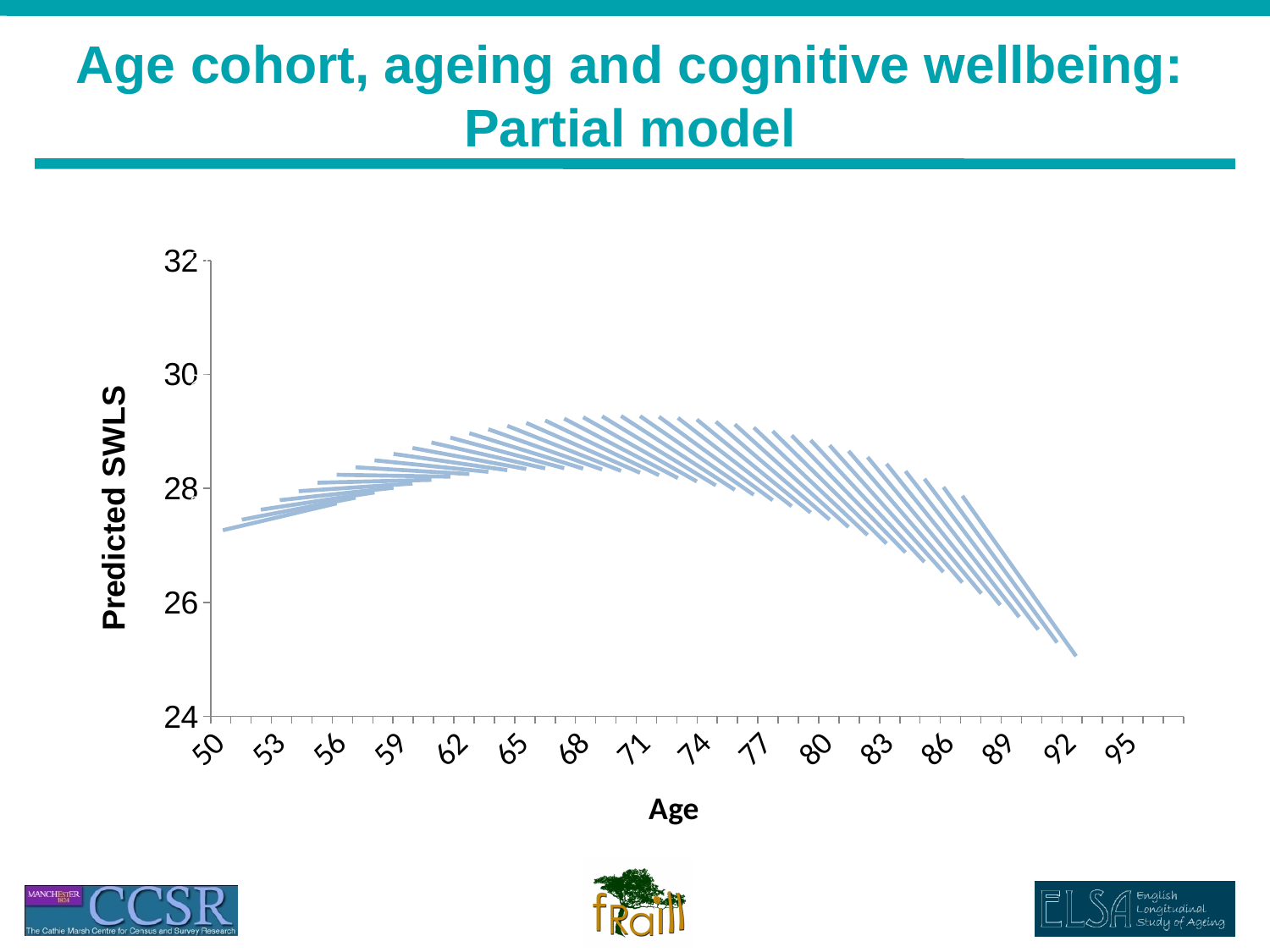

# Age cohort, ageing and cognitive wellbeing: Partial model

### Chart

| Category |  |  |  |  |  |  |  |  |  |  |  |  |  |  |  |  |  |  |  |  |  |  |  |  |  |  |  |  |  |  |  |  |  |  |  |  |  |  |  |  |  |  |
|---|---|---|---|---|---|---|---|---|---|---|---|---|---|---|---|---|---|---|---|---|---|---|---|---|---|---|---|---|---|---|---|---|---|---|---|---|---|---|---|---|---|---|
| 50 | 24.5535 | None | None | None | None | None | None | None | None | None | None | None | None | None | None | None | None | None | None | None | None | None | None | None | None | None | None | None | None | None | None | None | None | None | None | None | None | None | None | None | None | None |
| 51 | 24.62675 | 24.72559999999983 | None | None | None | None | None | None | None | None | None | None | None | None | None | None | None | None | None | None | None | None | None | None | None | None | None | None | None | None | None | None | None | None | None | None | None | None | None | None | None | None |
| 52 | 24.7 | 24.785749999999744 | 24.88929999999989 | None | None | None | None | None | None | None | None | None | None | None | None | None | None | None | None | None | None | None | None | None | None | None | None | None | None | None | None | None | None | None | None | None | None | None | None | None | None | None |
| 53 | 24.773249999999855 | 24.8459 | 24.936349999999855 | 25.04479999999988 | None | None | None | None | None | None | None | None | None | None | None | None | None | None | None | None | None | None | None | None | None | None | None | None | None | None | None | None | None | None | None | None | None | None | None | None | None | None |
| 54 | 24.84649999999989 | 24.90605 | 24.983399999999822 | 25.078749999999804 | 25.192 | None | None | None | None | None | None | None | None | None | None | None | None | None | None | None | None | None | None | None | None | None | None | None | None | None | None | None | None | None | None | None | None | None | None | None | None | None |
| 55 | 24.91969999999989 | 24.966199999999855 | 25.030450000000005 | 25.1127 | 25.212850000000035 | 25.33080000000011 | None | None | None | None | None | None | None | None | None | None | None | None | None | None | None | None | None | None | None | None | None | None | None | None | None | None | None | None | None | None | None | None | None | None | None | None |
| 56 | 24.99289999999989 | 25.026299999999893 | 25.0775 | 25.14665 | 25.23369999999989 | 25.3386 | 25.461399999999866 | None | None | None | None | None | None | None | None | None | None | None | None | None | None | None | None | None | None | None | None | None | None | None | None | None | None | None | None | None | None | None | None | None | None | None |
| 57 | None | 25.086399999999866 | 25.1246 | 25.180599999999874 | 25.2546 | 25.346399999999893 | 25.45609999999999 | 25.583699999999837 | None | None | None | None | None | None | None | None | None | None | None | None | None | None | None | None | None | None | None | None | None | None | None | None | None | None | None | None | None | None | None | None | None | None |
| 58 | None | None | 25.1717 | 25.214599999999987 | 25.27549999999986 | 25.3542 | 25.4508 | 25.56529999999985 | 25.6976 | None | None | None | None | None | None | None | None | None | None | None | None | None | None | None | None | None | None | None | None | None | None | None | None | None | None | None | None | None | None | None | None | None |
| 59 | None | None | None | 25.24859999999982 | 25.29635 | 25.361999999999988 | 25.445499999999804 | 25.5469 | 25.666150000000005 | 25.8033 | None | None | None | None | None | None | None | None | None | None | None | None | None | None | None | None | None | None | None | None | None | None | None | None | None | None | None | None | None | None | None | None |
| 60 | None | None | None | None | 25.317200000000035 | 25.36975 | 25.44019999999986 | 25.528499999999863 | 25.6347 | 25.758749999999797 | 25.90069999999985 | None | None | None | None | None | None | None | None | None | None | None | None | None | None | None | None | None | None | None | None | None | None | None | None | None | None | None | None | None | None | None |
| 61 | None | None | None | None | None | 25.3775 | 25.4349 | 25.5101 | 25.6032 | 25.714200000000005 | 25.84304999999987 | 25.98979999999979 | None | None | None | None | None | None | None | None | None | None | None | None | None | None | None | None | None | None | None | None | None | None | None | None | None | None | None | None | None | None |
| 62 | None | None | None | None | None | None | 25.429599999999855 | 25.4917 | 25.5717 | 25.669600000000003 | 25.785399999999804 | 25.91904999999988 | 26.07059999999989 | None | None | None | None | None | None | None | None | None | None | None | None | None | None | None | None | None | None | None | None | None | None | None | None | None | None | None | None | None |
| 63 | None | None | None | None | None | None | None | 25.473299999999874 | 25.54019999999989 | 25.625 | 25.72769999999989 | 25.848299999999874 | 25.986749999999756 | 26.1431 | None | None | None | None | None | None | None | None | None | None | None | None | None | None | None | None | None | None | None | None | None | None | None | None | None | None | None | None |
| 64 | None | None | None | None | None | None | None | None | 25.508699999999862 | 25.580449999999793 | 25.67 | 25.777549999999867 | 25.90289999999989 | 26.04615 | 26.2073 | None | None | None | None | None | None | None | None | None | None | None | None | None | None | None | None | None | None | None | None | None | None | None | None | None | None | None |
| 65 | None | None | None | None | None | None | None | None | None | 25.535900000000005 | 25.61234999999999 | 25.7068 | 25.819049999999987 | 25.949199999999866 | 26.09725000000003 | 26.263199999999866 | None | None | None | None | None | None | None | None | None | None | None | None | None | None | None | None | None | None | None | None | None | None | None | None | None | None |
| 66 | None | None | None | None | None | None | None | None | None | None | 25.5547 | 25.63605000000013 | 25.73519999999989 | 25.852249999999867 | 25.987199999999866 | 26.1401 | 26.310800000000118 | None | None | None | None | None | None | None | None | None | None | None | None | None | None | None | None | None | None | None | None | None | None | None | None | None |
| 67 | None | None | None | None | None | None | None | None | None | None | None | 25.56529999999985 | 25.65135000000012 | 25.755299999999874 | 25.87720000000003 | 26.017 | 26.174599999999987 | 26.3501 | None | None | None | None | None | None | None | None | None | None | None | None | None | None | None | None | None | None | None | None | None | None | None | None |
| 68 | None | None | None | None | None | None | None | None | None | None | None | None | 25.56749999999989 | 25.6584 | 25.76719999999989 | 25.89385000000012 | 26.03839999999999 | 26.2008 | 26.3811 | None | None | None | None | None | None | None | None | None | None | None | None | None | None | None | None | None | None | None | None | None | None | None |
| 69 | None | None | None | None | None | None | None | None | None | None | None | None | None | 25.56149999999989 | 25.65715000000014 | 25.77069999999987 | 25.90219999999985 | 26.0515 | 26.218699999999874 | 26.4038 | None | None | None | None | None | None | None | None | None | None | None | None | None | None | None | None | None | None | None | None | None | None |
| 70 | None | None | None | None | None | None | None | None | None | None | None | None | None | None | 25.5471 | 25.6476 | 25.765999999999874 | 25.90219999999985 | 26.0563 | 26.228349999999793 | 26.41819999999989 | None | None | None | None | None | None | None | None | None | None | None | None | None | None | None | None | None | None | None | None | None |
| 71 | None | None | None | None | None | None | None | None | None | None | None | None | None | None | None | 25.5245 | 25.62979999999999 | 25.7529 | 25.893950000000117 | 26.0529 | 26.229649999999804 | 26.42439999999988 | None | None | None | None | None | None | None | None | None | None | None | None | None | None | None | None | None | None | None | None |
| 72 | None | None | None | None | None | None | None | None | None | None | None | None | None | None | None | None | 25.493599999999855 | 25.6036 | 25.7316 | 25.877400000000005 | 26.0411 | 26.22274999999977 | 26.422199999999837 | None | None | None | None | None | None | None | None | None | None | None | None | None | None | None | None | None | None | None |
| 73 | None | None | None | None | None | None | None | None | None | None | None | None | None | None | None | None | None | 25.4543 | 25.569200000000002 | 25.701899999999988 | 25.85255 | 26.0211 | 26.20745 | 26.4117 | None | None | None | None | None | None | None | None | None | None | None | None | None | None | None | None | None | None |
| 74 | None | None | None | None | None | None | None | None | None | None | None | None | None | None | None | None | None | None | 25.4068 | 25.52644999999985 | 25.664 | 25.819450000000035 | 25.992699999999804 | 26.1839 | 26.3929 | None | None | None | None | None | None | None | None | None | None | None | None | None | None | None | None | None |
| 75 | None | None | None | None | None | None | None | None | None | None | None | None | None | None | None | None | None | None | None | 25.351 | 25.475450000000002 | 25.6178 | 25.777949999999986 | 25.95609999999999 | 26.152 | 26.3659 | None | None | None | None | None | None | None | None | None | None | None | None | None | None | None | None |
| 76 | None | None | None | None | None | None | None | None | None | None | None | None | None | None | None | None | None | None | None | None | 25.28689999999999 | 25.416150000000005 | 25.563199999999874 | 25.728249999999797 | 25.9111 | 26.11190000000015 | 26.3305 | None | None | None | None | None | None | None | None | None | None | None | None | None | None | None |
| 77 | None | None | None | None | None | None | None | None | None | None | None | None | None | None | None | None | None | None | None | None | None | 25.2145 | 25.34845 | 25.500399999999892 | 25.6702 | 25.85790000000012 | 26.06339999999987 | 26.28689999999999 | None | None | None | None | None | None | None | None | None | None | None | None | None | None |
| 78 | None | None | None | None | None | None | None | None | None | None | None | None | None | None | None | None | None | None | None | None | None | None | 25.1337 | 25.272549999999793 | 25.429299999999866 | 25.60390000000003 | 25.79629999999989 | 26.006700000000002 | 26.234900000000035 | None | None | None | None | None | None | None | None | None | None | None | None | None |
| 79 | None | None | None | None | None | None | None | None | None | None | None | None | None | None | None | None | None | None | None | None | None | None | None | 25.04469999999989 | 25.18835 | 25.349900000000005 | 25.52919999999999 | 25.72649999999987 | 25.941649999999804 | 26.1747 | None | None | None | None | None | None | None | None | None | None | None | None |
| 80 | None | None | None | None | None | None | None | None | None | None | None | None | None | None | None | None | None | None | None | None | None | None | None | None | 24.947399999999874 | 25.09584999999989 | 25.262099999999837 | 25.44629999999986 | 25.64839999999989 | 25.868299999999866 | 26.1061 | None | None | None | None | None | None | None | None | None | None | None |
| 81 | None | None | None | None | None | None | None | None | None | None | None | None | None | None | None | None | None | None | None | None | None | None | None | None | None | 24.84179999999999 | 24.994999999999987 | 25.1661 | 25.3551 | 25.5619 | 25.78665 | 26.02929999999999 | None | None | None | None | None | None | None | None | None | None |
| 82 | None | None | None | None | None | None | None | None | None | None | None | None | None | None | None | None | None | None | None | None | None | None | None | None | None | None | 24.727900000000005 | 24.88589999999999 | 25.061800000000005 | 25.255549999999804 | 25.467199999999874 | 25.696750000000005 | 25.94409999999989 | None | None | None | None | None | None | None | None | None |
| 83 | None | None | None | None | None | None | None | None | None | None | None | None | None | None | None | None | None | None | None | None | None | None | None | None | None | None | None | 24.60569999999989 | 24.76854999999977 | 24.949199999999866 | 25.147749999999874 | 25.3642 | 25.598499999999866 | 25.8507 | None | None | None | None | None | None | None | None |
| 84 | None | None | None | None | None | None | None | None | None | None | None | None | None | None | None | None | None | None | None | None | None | None | None | None | None | None | None | None | 24.475299999999855 | 24.64285000000003 | 24.82829999999989 | 25.031649999999892 | 25.2529 | 25.491999999999987 | 25.74899999999989 | None | None | None | None | None | None | None |
| 85 | None | None | None | None | None | None | None | None | None | None | None | None | None | None | None | None | None | None | None | None | None | None | None | None | None | None | None | None | None | 24.3365 | 24.50884999999989 | 24.6991 | 24.907249999999863 | 25.133299999999988 | 25.37720000000003 | 25.639 | None | None | None | None | None | None |
| 86 | None | None | None | None | None | None | None | None | None | None | None | None | None | None | None | None | None | None | None | None | None | None | None | None | None | None | None | None | None | None | 24.189399999999893 | 24.36655 | 24.56159999999988 | 24.774549999999863 | 25.0054 | 25.25404999999999 | 25.5206 | None | None | None | None | None |
| 87 | None | None | None | None | None | None | None | None | None | None | None | None | None | None | None | None | None | None | None | None | None | None | None | None | None | None | None | None | None | None | None | 24.034 | 24.21594999999999 | 24.4158 | 24.633550000000035 | 24.8691 | 25.122599999999874 | 25.393999999999988 | None | None | None | None |
| 88 | None | None | None | None | None | None | None | None | None | None | None | None | None | None | None | None | None | None | None | None | None | None | None | None | None | None | None | None | None | None | None | None | 23.8703 | 24.057099999999988 | 24.261699999999866 | 24.484199999999866 | 24.72459999999989 | 24.98289999999986 | 25.2591 | None | None | None |
| 89 | None | None | None | None | None | None | None | None | None | None | None | None | None | None | None | None | None | None | None | None | None | None | None | None | None | None | None | None | None | None | None | None | None | 23.69839999999999 | 23.8899 | 24.09929999999999 | 24.32665 | 24.571800000000035 | 24.83495 | 25.115900000000035 | None | None |
| 90 | None | None | None | None | None | None | None | None | None | None | None | None | None | None | None | None | None | None | None | None | None | None | None | None | None | None | None | None | None | None | None | None | None | None | 23.5181 | 23.714399999999987 | 23.928699999999804 | 24.16075 | 24.410799999999874 | 24.67864999999986 | None | None |
| 91 | None | None | None | None | None | None | None | None | None | None | None | None | None | None | None | None | None | None | None | None | None | None | None | None | None | None | None | None | None | None | None | None | None | None | None | 23.32949999999999 | 23.5307 | 23.749699999999855 | 23.986599999999804 | 24.24139999999989 | None | None |
| 92 | None | None | None | None | None | None | None | None | None | None | None | None | None | None | None | None | None | None | None | None | None | None | None | None | None | None | None | None | None | None | None | None | None | None | None | None | 23.1327 | 23.3386 | 23.562399999999837 | 23.804099999999988 | None | None |
| 93 | None | None | None | None | None | None | None | None | None | None | None | None | None | None | None | None | None | None | None | None | None | None | None | None | None | None | None | None | None | None | None | None | None | None | None | None | None | 22.927499999999874 | 23.13824999999999 | 23.3668 | None | None |
| 94 | None | None | None | None | None | None | None | None | None | None | None | None | None | None | None | None | None | None | None | None | None | None | None | None | None | None | None | None | None | None | None | None | None | None | None | None | None | None | 22.714099999999988 | 22.929549999999793 | None | None |
| 95 | None | None | None | None | None | None | None | None | None | None | None | None | None | None | None | None | None | None | None | None | None | None | None | None | None | None | None | None | None | None | None | None | None | None | None | None | None | None | None | 22.49229999999983 | None | None |

### Chart

| Category |  |  |  |  |
|---|---|---|---|---|
| 50 | None | None | None | None |
| 51 | None | None | None | None |
| 52 | None | None | None | None |
| 53 | None | None | None | None |
| 54 | None | None | None | None |
| 55 | None | None | None | None |
| 56 | None | None | None | None |
| 57 | None | None | None | None |
| 58 | None | None | None | None |
| 59 | None | None | None | None |
| 60 | None | None | None | None |
| 61 | None | None | None | None |
| 62 | None | None | None | None |
| 63 | None | None | None | None |
| 64 | None | None | None | None |
| 65 | None | None | None | None |
| 66 | None | None | None | None |
| 67 | None | None | None | None |
| 68 | None | None | None | None |
| 69 | None | None | None | None |
| 70 | None | None | None | None |
| 71 | None | None | None | None |
| 72 | None | None | None | None |
| 73 | None | None | None | None |
| 74 | None | None | None | None |
| 75 | None | None | None | None |
| 76 | None | None | None | None |
| 77 | None | None | None | None |
| 78 | None | None | None | None |
| 79 | None | None | None | None |
| 80 | None | None | None | None |
| 81 | None | None | None | None |
| 82 | None | None | None | None |
| 83 | None | None | None | None |
| 84 | None | None | None | None |
| 85 | None | None | None | None |
| 86 | None | None | None | None |
| 87 | None | None | None | None |
| 88 | None | None | None | None |
| 89 | None | None | None | None |
| 90 | None | None | None | None |
| 91 | None | None | None | None |
| 92 | None | None | None | None |
| 93 | None | None | None | None |
| 94 | None | None | None | None |
| 95 | None | None | None | None |
| 96 | None | None | None | None |
| 97 | None | None | None | None |